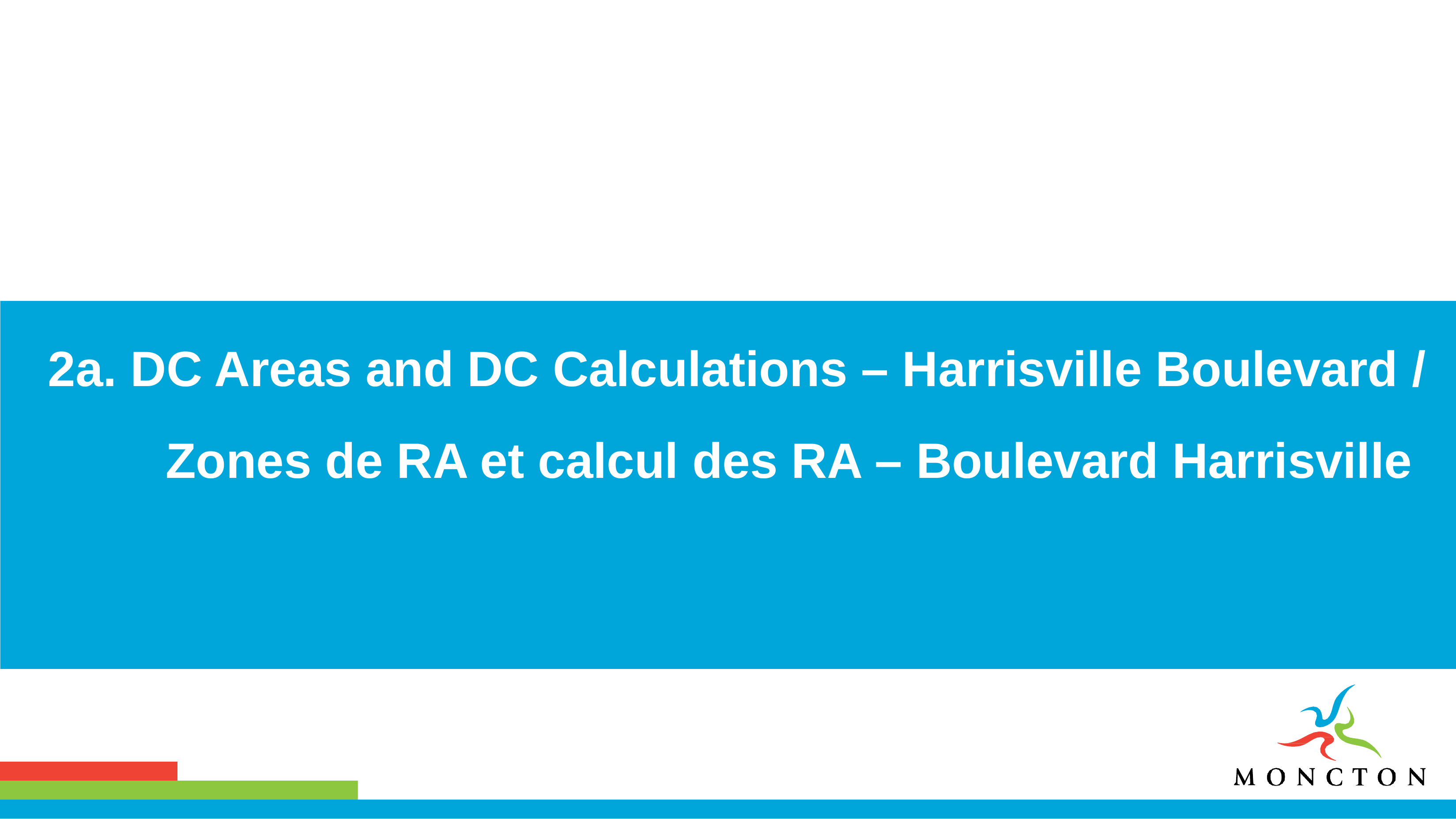

2a. DC Areas and DC Calculations – Harrisville Boulevard /
Zones de RA et calcul des RA – Boulevard Harrisville